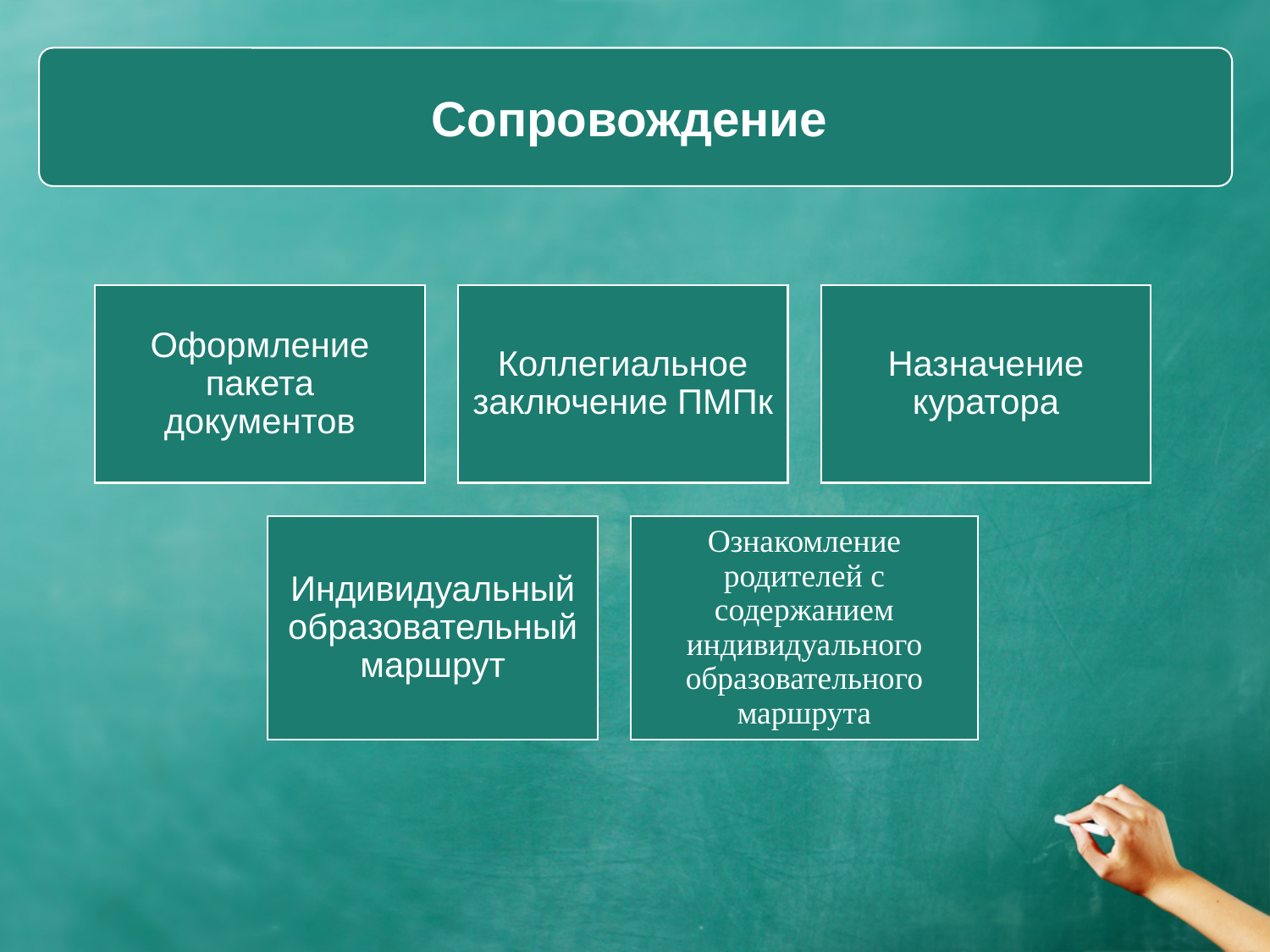

Сопровождение
Оформление пакета документов
Коллегиальное заключение ПМПк
Назначение куратора
Индивидуальный образовательный маршрут
Ознакомление родителей с содержанием индивидуального образовательного маршрута